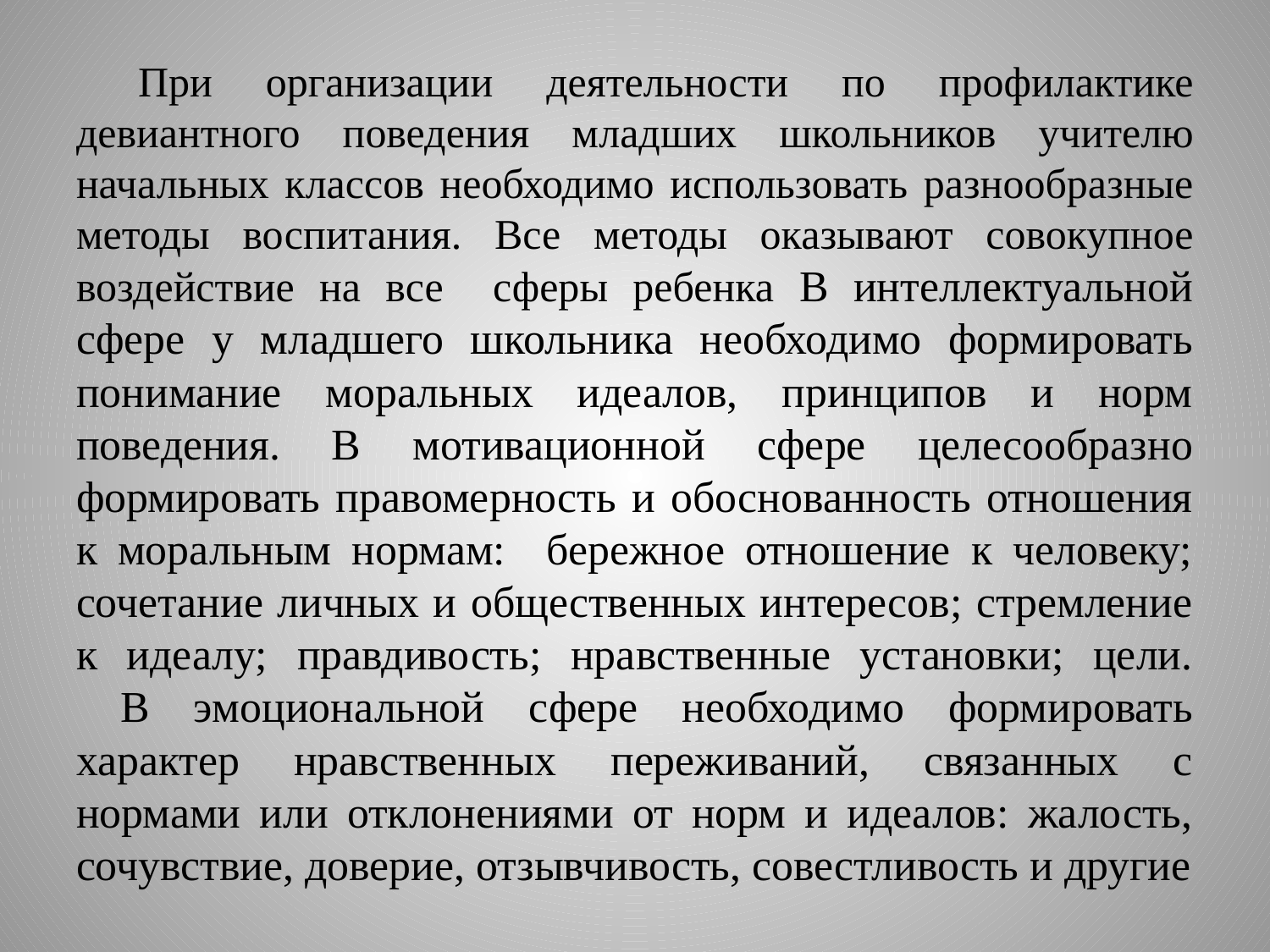

# При организации деятельности по профилактике девиантного поведения младших школьников учителю начальных классов необходимо использовать разнообразные методы воспитания. Все методы оказывают совокупное воздействие на все  сферы ребенка В интеллектуальной сфере у младшего школьника необходимо формировать понимание моральных идеалов, принципов и норм поведения. В мотивационной сфере целесообразно формировать правомерность и обоснованность отношения к моральным нормам:  бережное отношение к человеку; сочетание личных и общественных интересов; стремление к идеалу; правдивость; нравственные установки; цели. В эмоциональной сфере необходимо формировать характер нравственных переживаний, связанных с нормами или отклонениями от норм и идеалов: жалость, сочувствие, доверие, отзывчивость, совестливость и другие